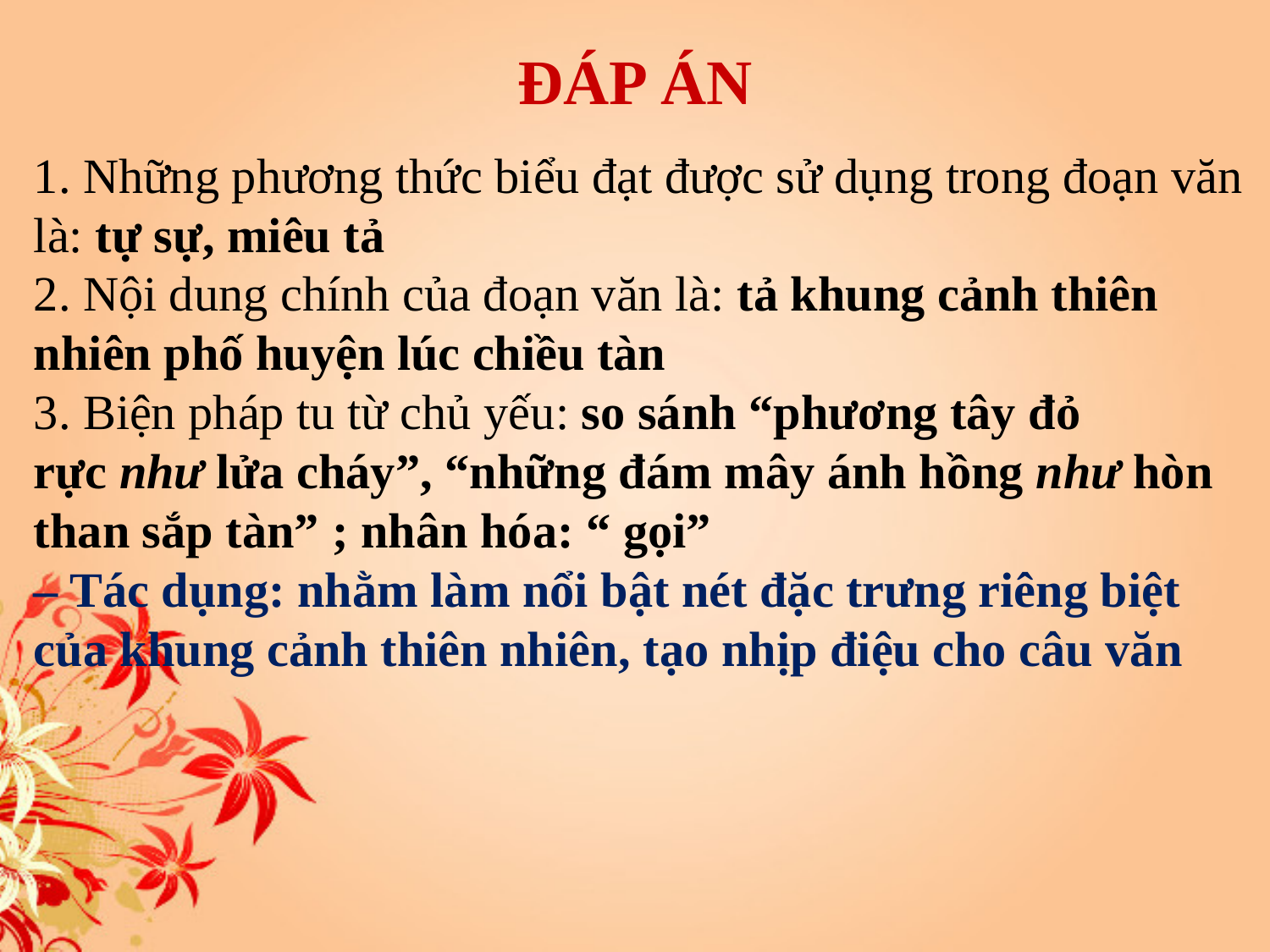

# ĐÁP ÁN
1. Những phương thức biểu đạt được sử dụng trong đoạn văn là: tự sự, miêu tả
2. Nội dung chính của đoạn văn là: tả khung cảnh thiên nhiên phố huyện lúc chiều tàn
3. Biện pháp tu từ chủ yếu: so sánh “phương tây đỏ rực như lửa cháy”, “những đám mây ánh hồng như hòn than sắp tàn” ; nhân hóa: “ gọi”
– Tác dụng: nhằm làm nổi bật nét đặc trưng riêng biệt của khung cảnh thiên nhiên, tạo nhịp điệu cho câu văn